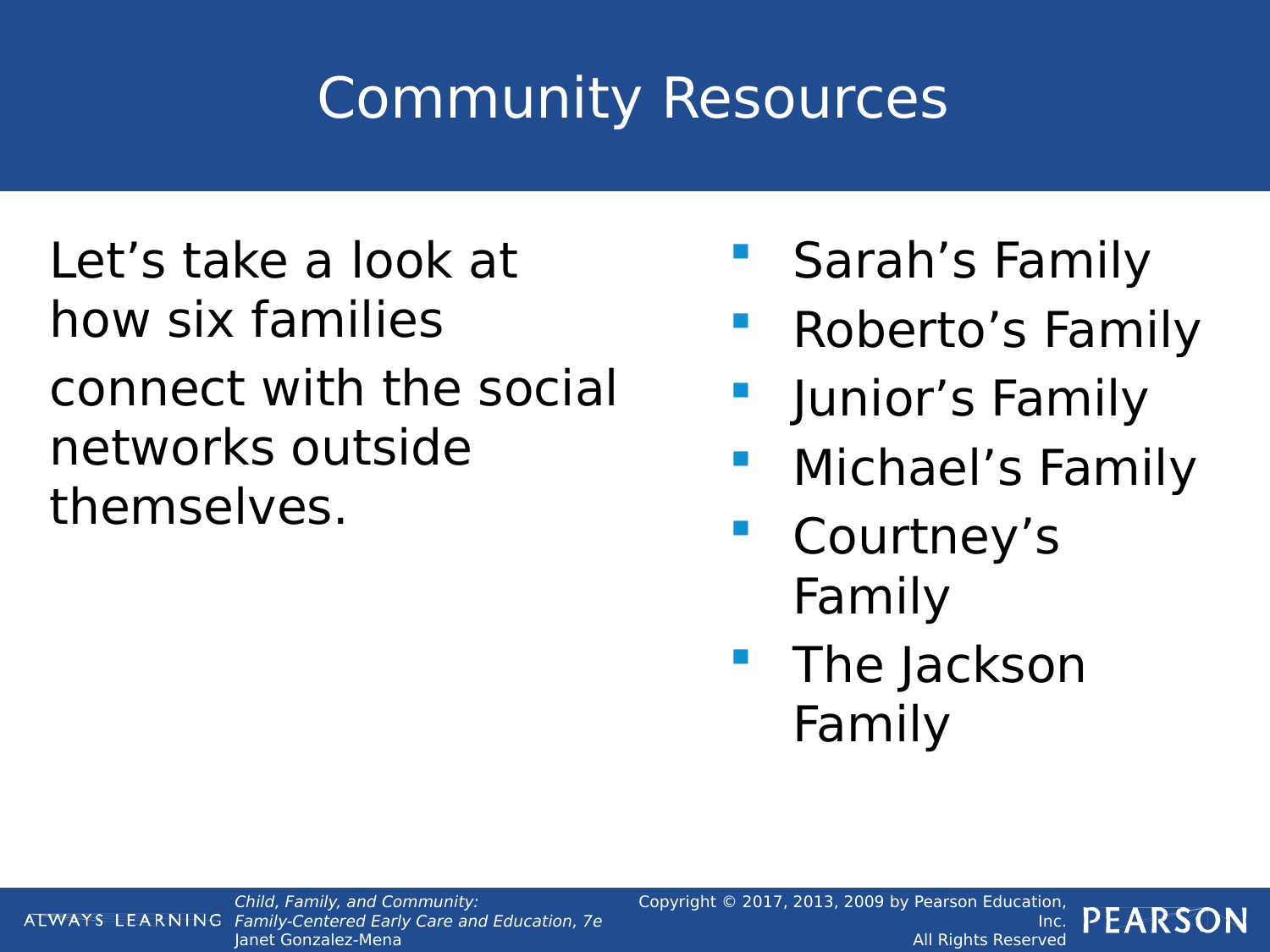

# Community Resources
Let’s take a look at how six families
connect with the social networks outside themselves.

Sarah’s Family
Roberto’s Family
Junior’s Family
Michael’s Family
Courtney’s Family
The Jackson Family